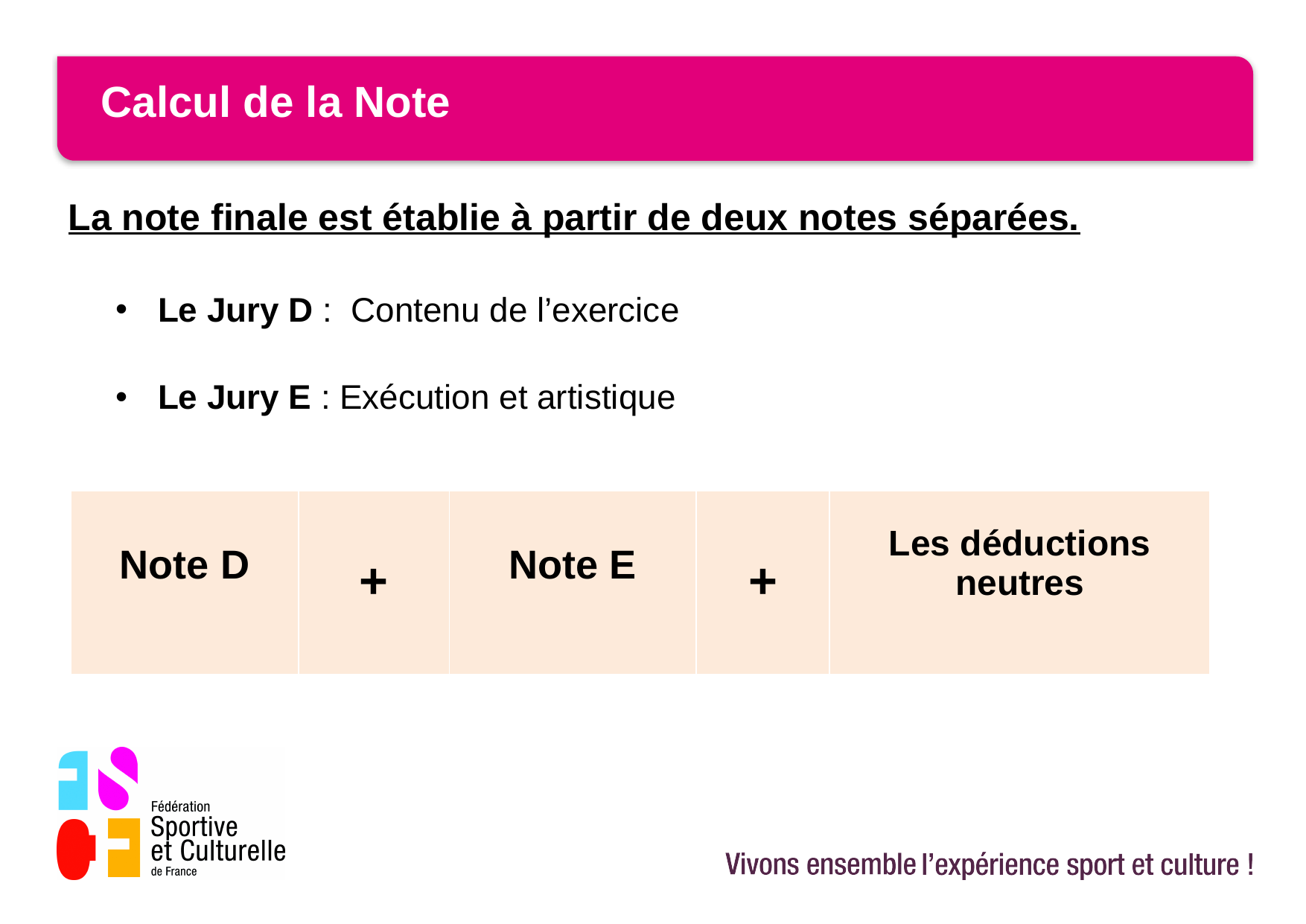

# Calcul de la Note
La note finale est établie à partir de deux notes séparées.

Le Jury D :  Contenu de l’exercice

Le Jury E : Exécution et artistique

| Note D | + | Note E | + | Les déductions neutres |
| --- | --- | --- | --- | --- |